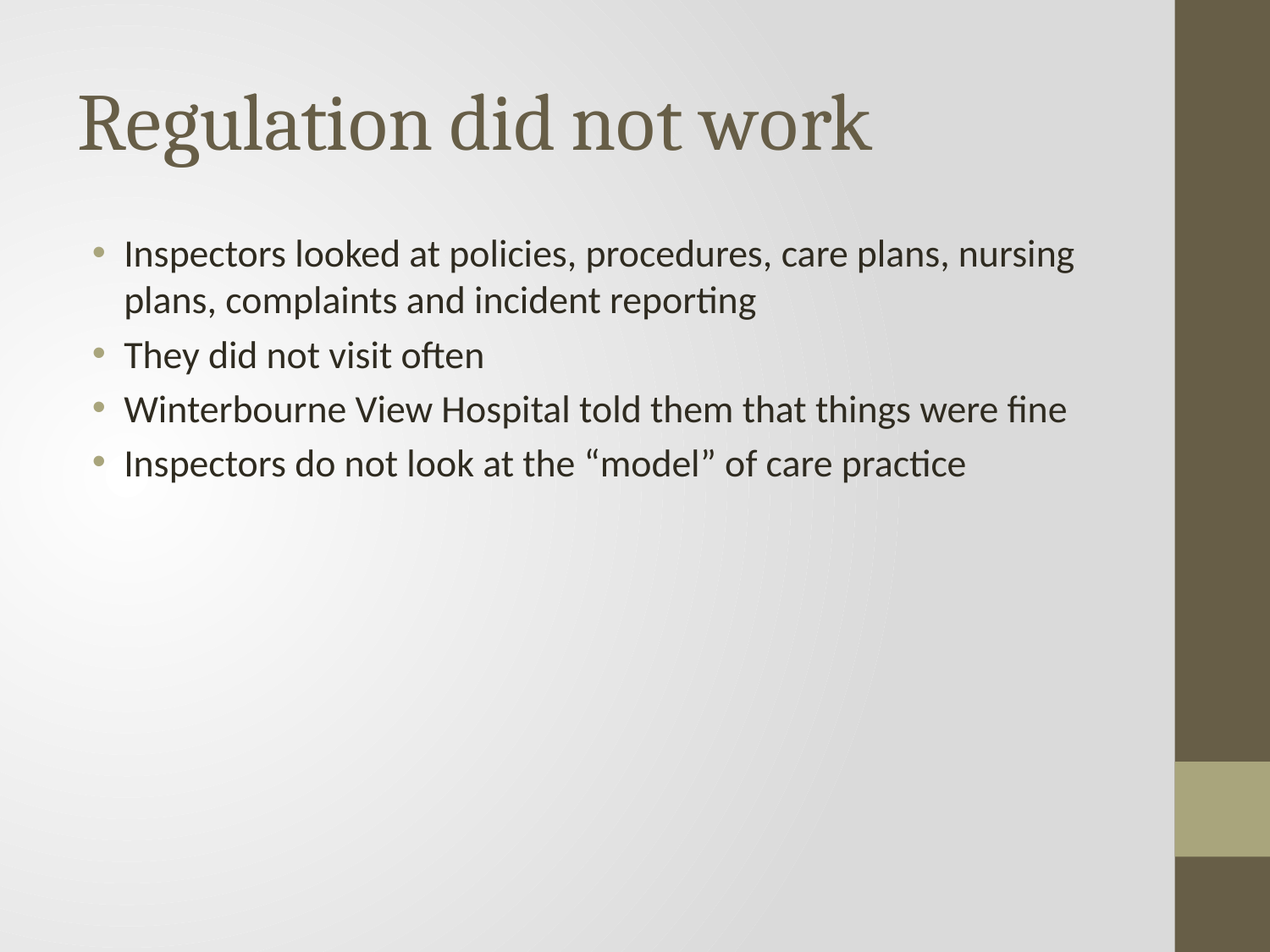

# Regulation did not work
Inspectors looked at policies, procedures, care plans, nursing plans, complaints and incident reporting
They did not visit often
Winterbourne View Hospital told them that things were fine
Inspectors do not look at the “model” of care practice